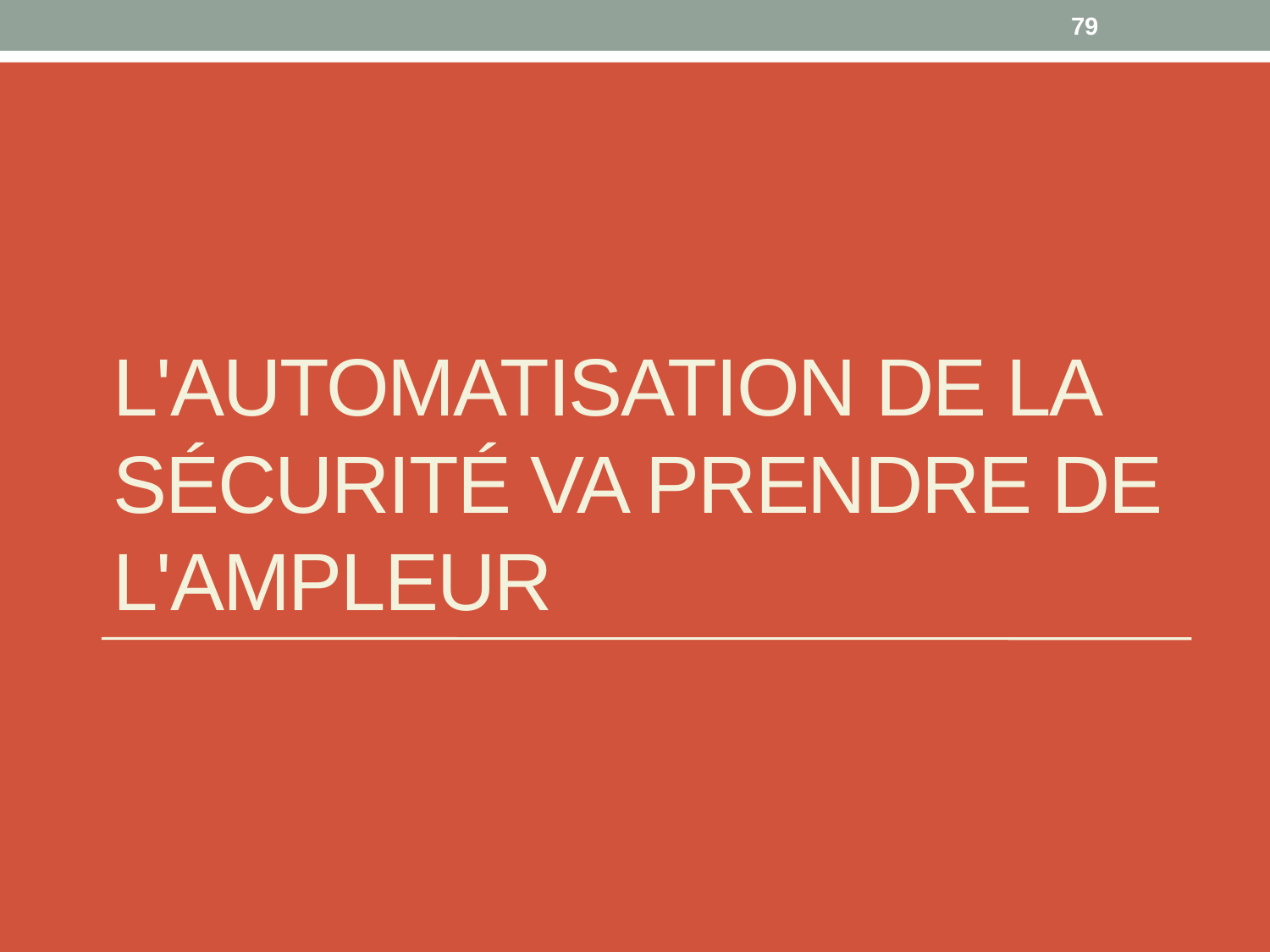

79
# L'automatisation de la sécurité va prendre de l'ampleur